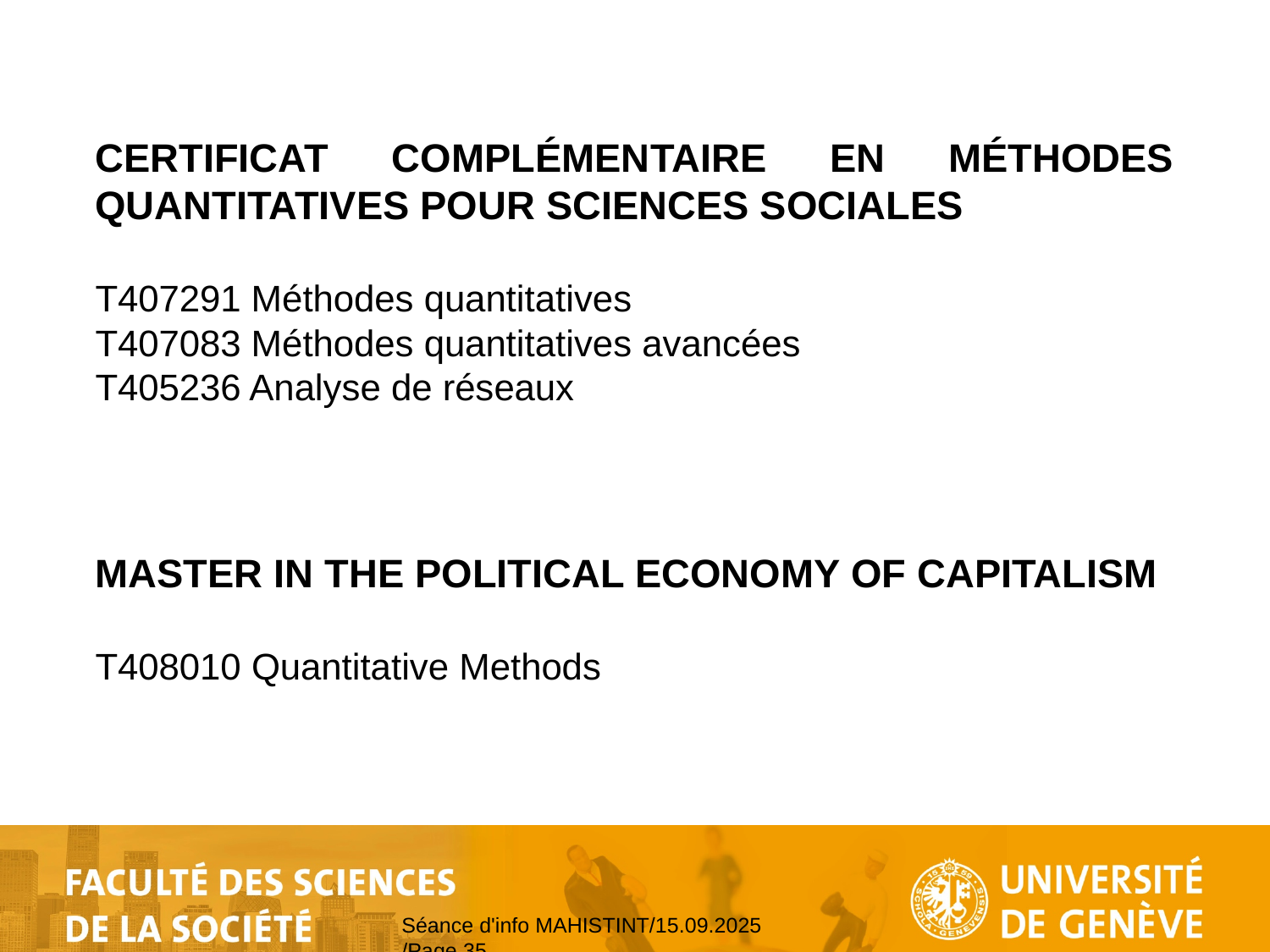

CERTIFICAT COMPLÉMENTAIRE EN MÉTHODES QUANTITATIVES POUR SCIENCES SOCIALES

T407291 Méthodes quantitatives
T407083 Méthodes quantitatives avancées
T405236 Analyse de réseaux

MASTER IN THE POLITICAL ECONOMY OF CAPITALISM

T408010 Quantitative Methods